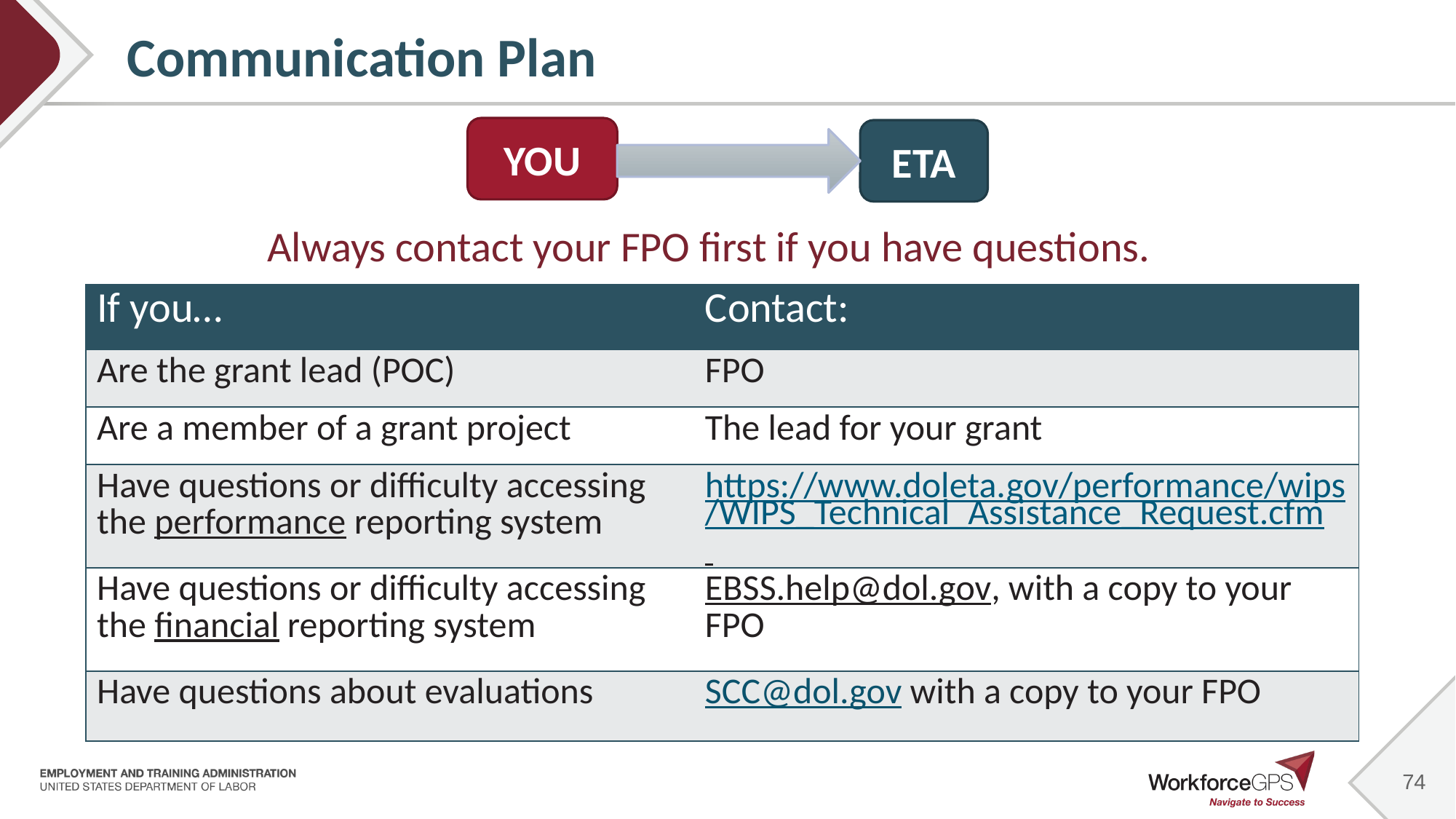

# Communication Plan
YOU
ETA

Always contact your FPO first if you have questions.
| If you… | Contact: |
| --- | --- |
| Are the grant lead (POC) | FPO |
| Are a member of a grant project | The lead for your grant |
| Have questions or difficulty accessing the performance reporting system | https://www.doleta.gov/performance/wips/WIPS\_Technical\_Assistance\_Request.cfm |
| Have questions or difficulty accessing the financial reporting system | EBSS.help@dol.gov, with a copy to your FPO |
| Have questions about evaluations | SCC@dol.gov with a copy to your FPO |
74